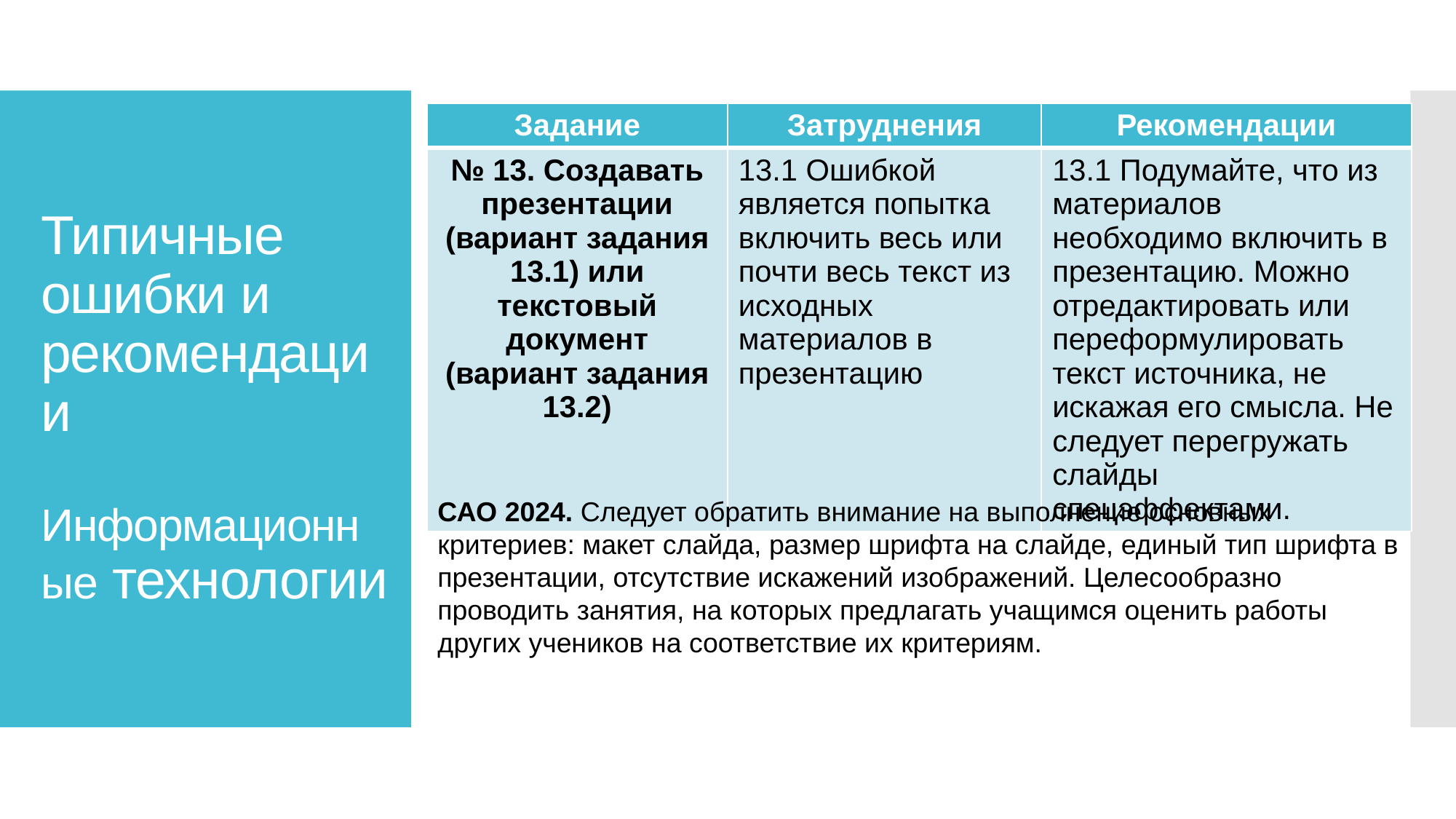

| Задание | Затруднения | Рекомендации |
| --- | --- | --- |
| № 13. Создавать презентации (вариант задания 13.1) или текстовый документ (вариант задания 13.2) | 13.1 Ошибкой является попытка включить весь или почти весь текст из исходных материалов в презентацию | 13.1 Подумайте, что из материалов необходимо включить в презентацию. Можно отредактировать или переформулировать текст источника, не искажая его смысла. Не следует перегружать слайды спецэффектами. |
# Типичные ошибки и рекомендации Информационные технологии
САО 2024. Следует обратить внимание на выполнение основных критериев: макет слайда, размер шрифта на слайде, единый тип шрифта в презентации, отсутствие искажений изображений. Целесообразно проводить занятия, на которых предлагать учащимся оценить работы других учеников на соответствие их критериям.